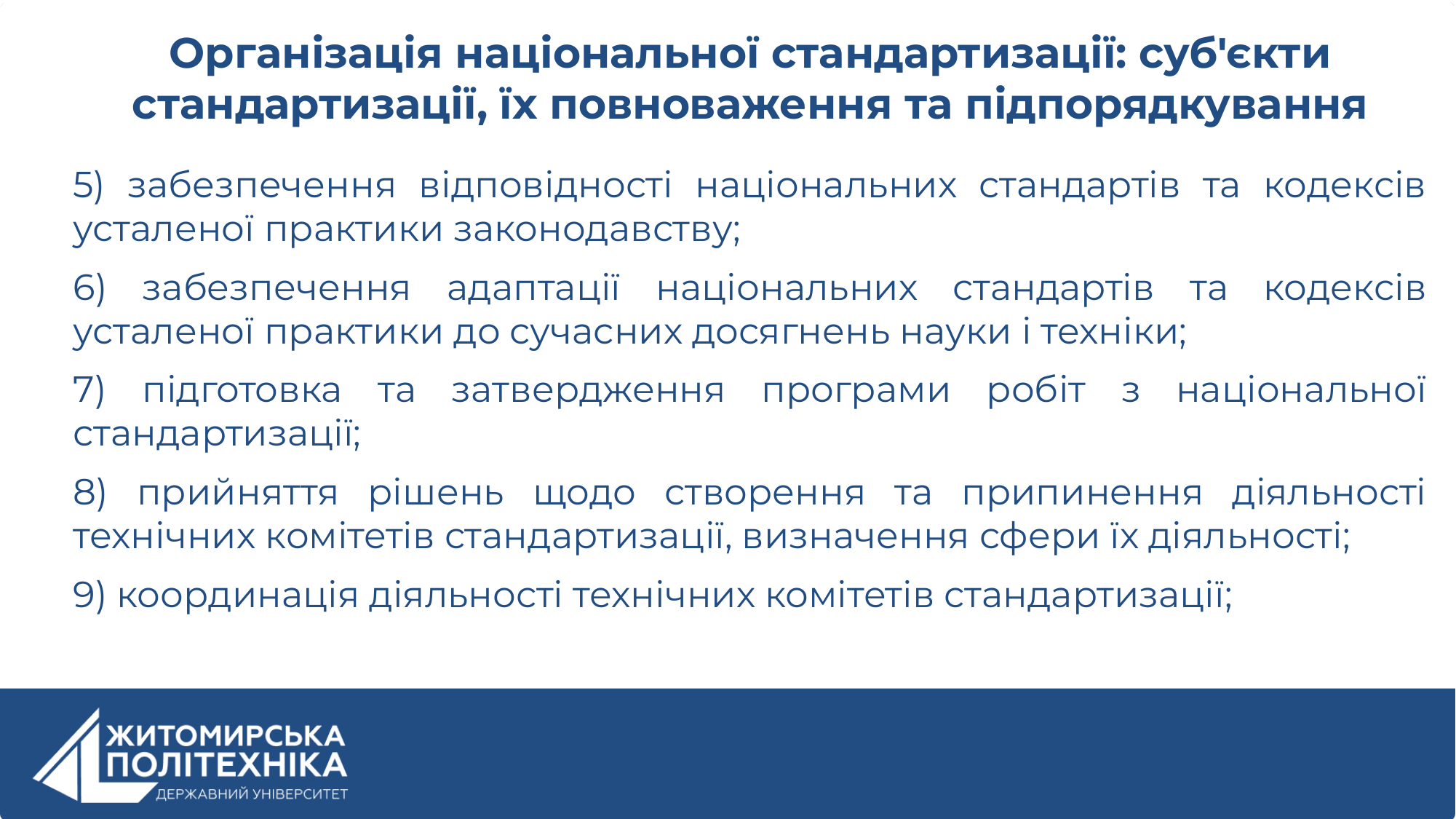

Організація національної стандартизації: суб'єкти стандартизації, їх повноваження та підпорядкування
5) забезпечення відповідності національних стандартів та кодексів усталеної практики законодавству;
6) забезпечення адаптації національних стандартів та кодексів усталеної практики до сучасних досягнень науки і техніки;
7) підготовка та затвердження програми робіт з національної стандартизації;
8) прийняття рішень щодо створення та припинення діяльності технічних комітетів стандартизації, визначення сфери їх діяльності;
9) координація діяльності технічних комітетів стандартизації;